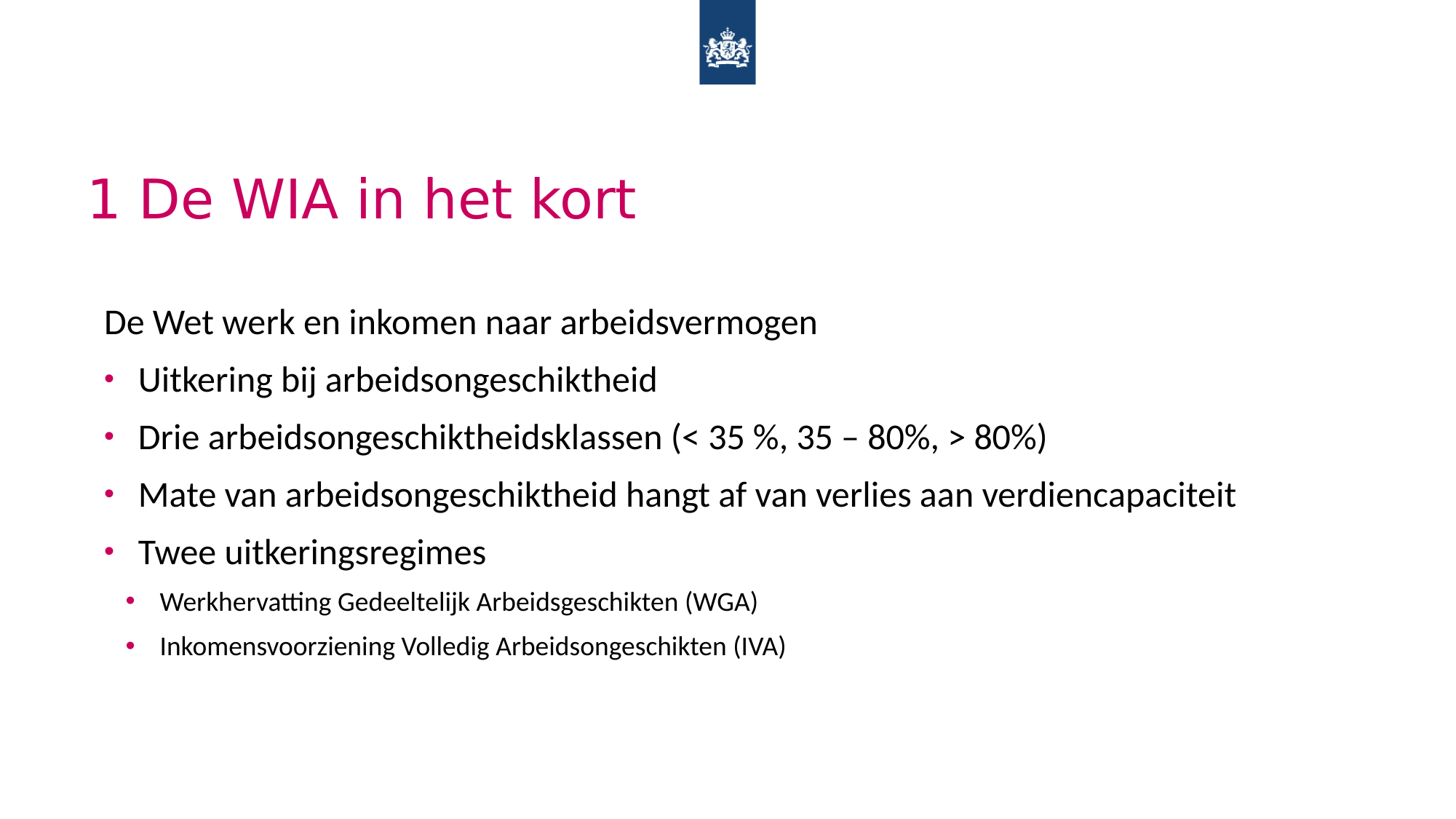

# 1 De WIA in het kort

De Wet werk en inkomen naar arbeidsvermogen
Uitkering bij arbeidsongeschiktheid
Drie arbeidsongeschiktheidsklassen (< 35 %, 35 – 80%, > 80%)
Mate van arbeidsongeschiktheid hangt af van verlies aan verdiencapaciteit
Twee uitkeringsregimes
Werkhervatting Gedeeltelijk Arbeidsgeschikten (WGA)
Inkomensvoorziening Volledig Arbeidsongeschikten (IVA)

3